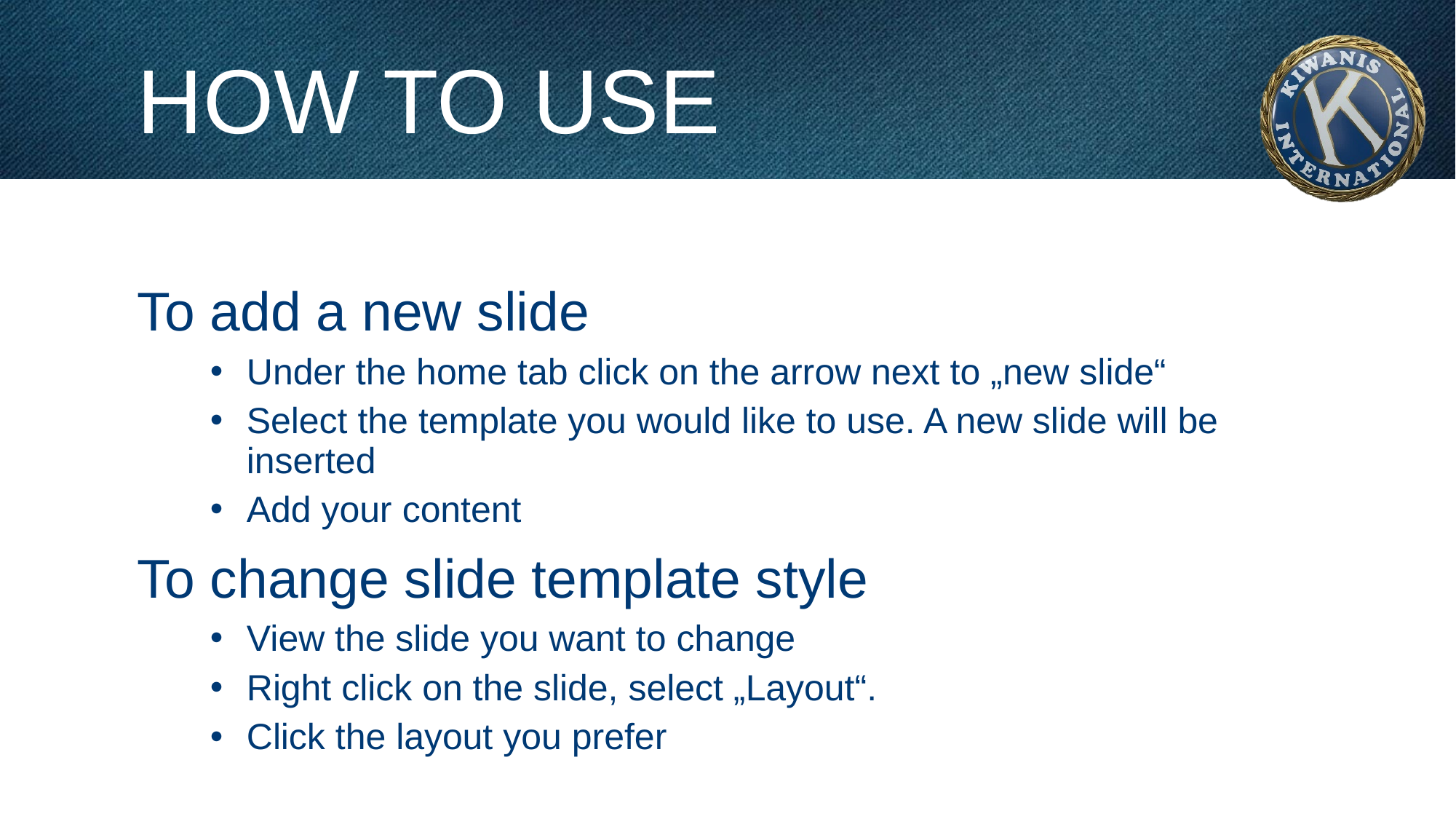

# HOW TO USE
To add a new slide
Under the home tab click on the arrow next to „new slide“
Select the template you would like to use. A new slide will be inserted
Add your content
To change slide template style
View the slide you want to change
Right click on the slide, select „Layout“.
Click the layout you prefer